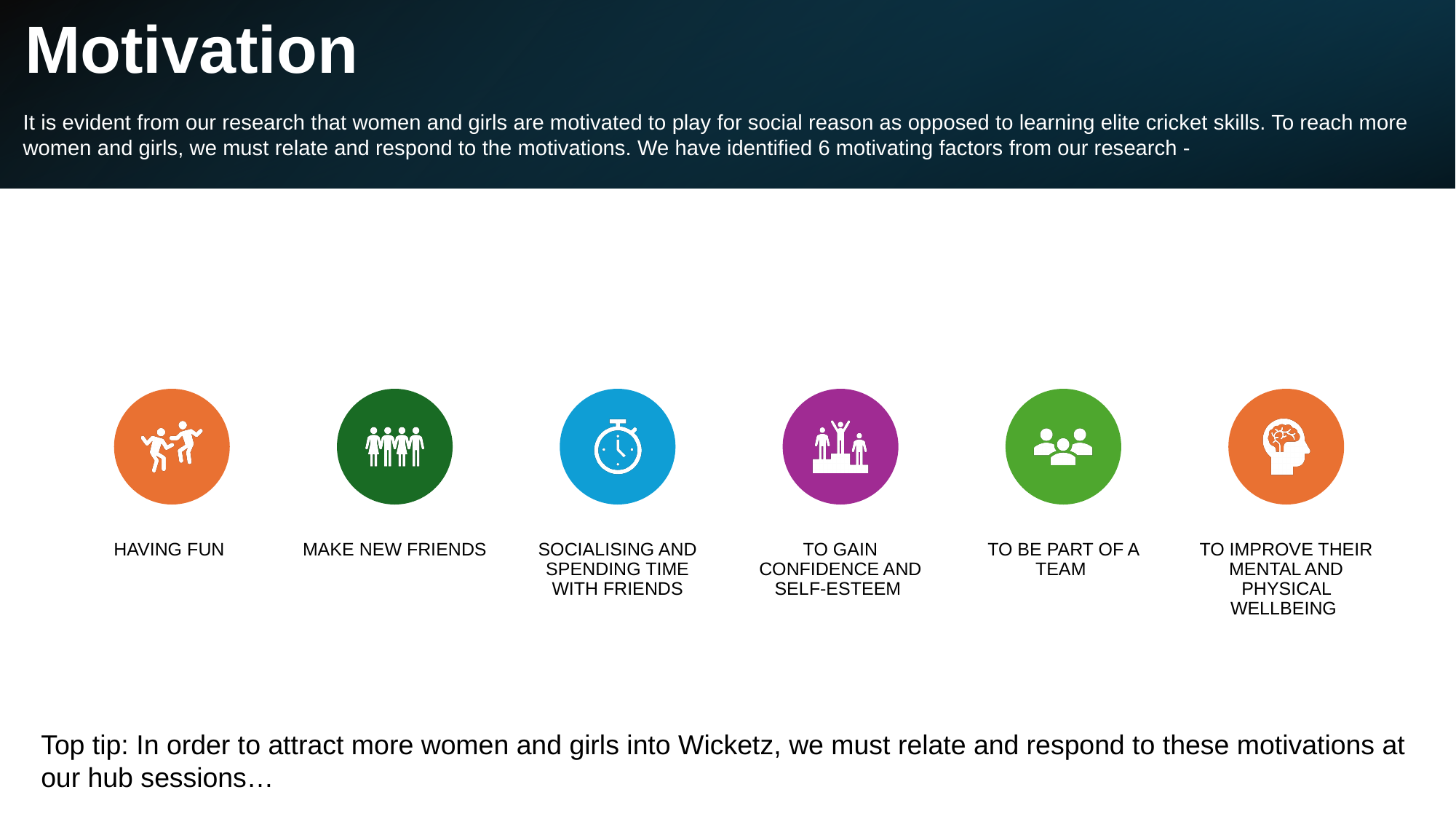

# Motivation
It is evident from our research that women and girls are motivated to play for social reason as opposed to learning elite cricket skills. To reach more women and girls, we must relate and respond to the motivations. We have identified 6 motivating factors from our research -
Having fun
Make new friends
Socialising and spending time with friends
To gain confidence and self-esteem
To be part of a team
To improve their mental and physical wellbeing
Top tip: In order to attract more women and girls into Wicketz, we must relate and respond to these motivations at our hub sessions…